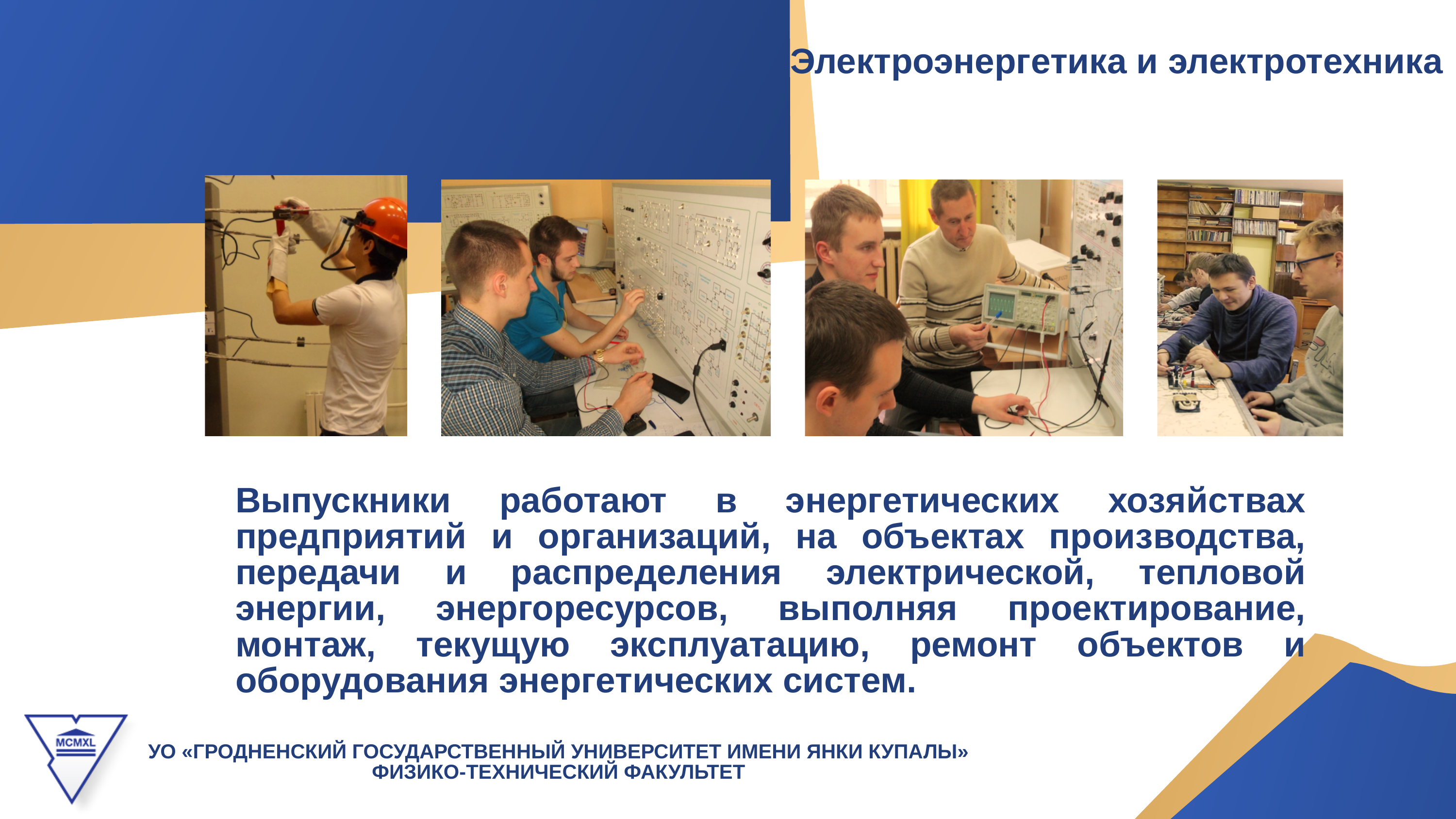

Электроэнергетика и электротехника

Выпускники работают в энергетических хозяйствах предприятий и организаций, на объектах производства, передачи и распределения электрической, тепловой энергии, энергоресурсов, выполняя проектирование, монтаж, текущую эксплуатацию, ремонт объектов и оборудования энергетических систем.

УО «ГРОДНЕНСКИЙ ГОСУДАРСТВЕННЫЙ УНИВЕРСИТЕТ ИМЕНИ ЯНКИ КУПАЛЫ»
ФИЗИКО-ТЕХНИЧЕСКИЙ ФАКУЛЬТЕТ